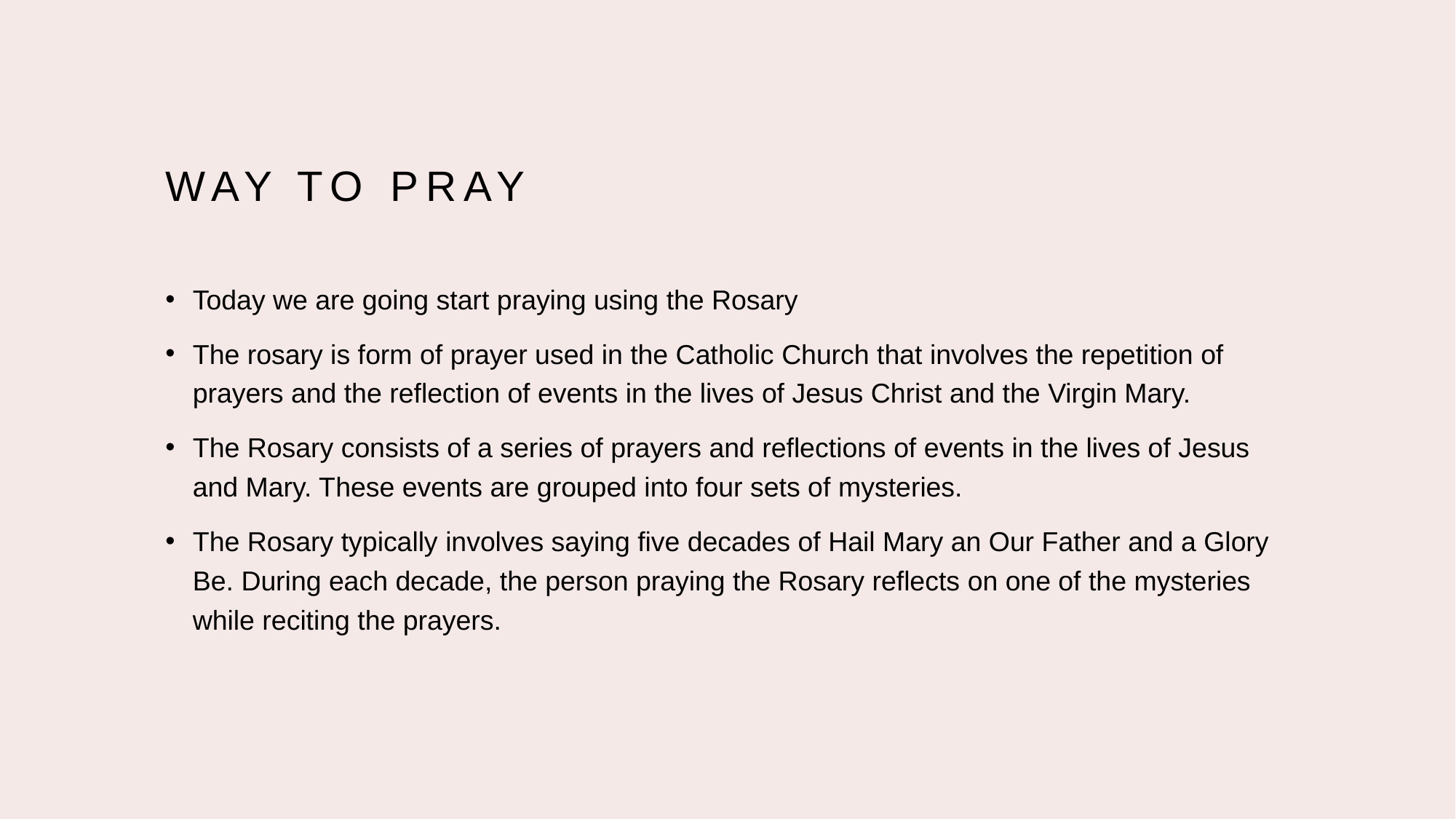

# Way to pray
Today we are going start praying using the Rosary
The rosary is form of prayer used in the Catholic Church that involves the repetition of prayers and the reflection of events in the lives of Jesus Christ and the Virgin Mary.
The Rosary consists of a series of prayers and reflections of events in the lives of Jesus and Mary. These events are grouped into four sets of mysteries.
The Rosary typically involves saying five decades of Hail Mary an Our Father and a Glory Be. During each decade, the person praying the Rosary reflects on one of the mysteries while reciting the prayers.